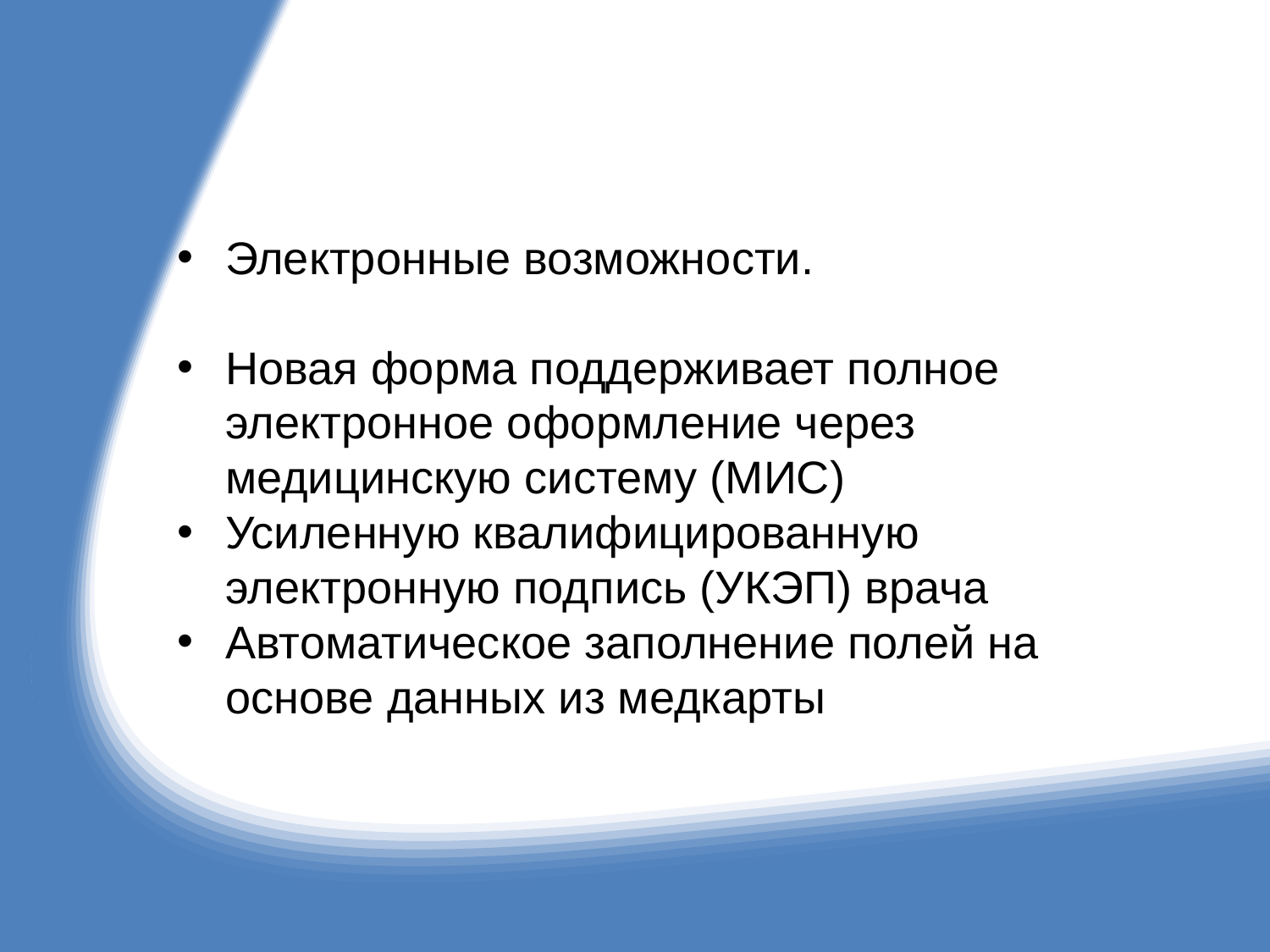

#
Электронные возможности.

Новая форма поддерживает полное электронное оформление через медицинскую систему (МИС)
Усиленную квалифицированную электронную подпись (УКЭП) врача
Автоматическое заполнение полей на основе данных из медкарты